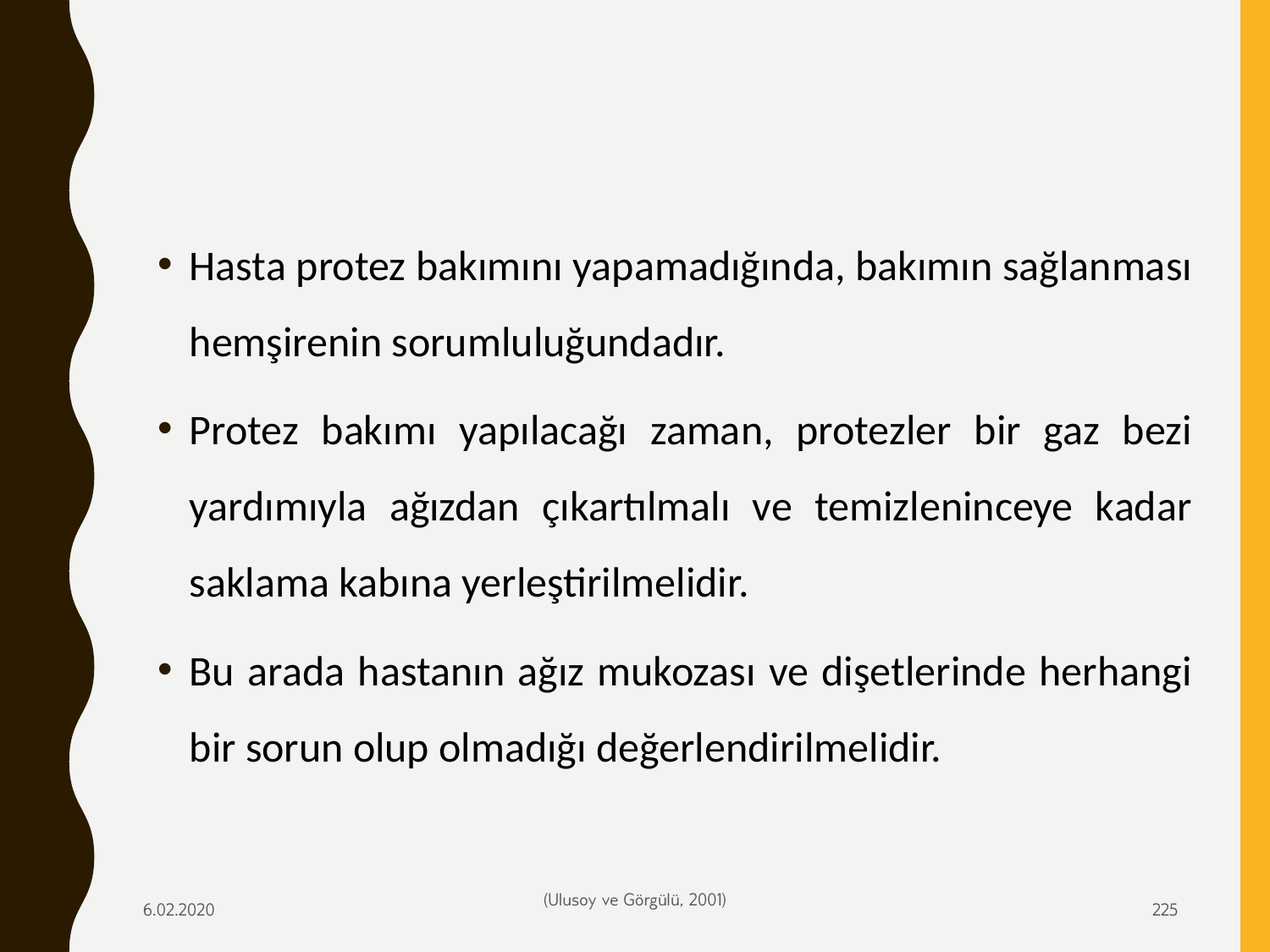

Hasta protez bakımını yapamadığında, bakımın sağlanması hemşirenin sorumluluğundadır.
Protez bakımı yapılacağı zaman, protezler bir gaz bezi yardımıyla ağızdan çıkartılmalı ve temizleninceye kadar saklama kabına yerleştirilmelidir.
Bu arada hastanın ağız mukozası ve dişetlerinde herhangi bir sorun olup olmadığı değerlendirilmelidir.

6.02.2020
(Ulusoy ve Görgülü, 2001)

225